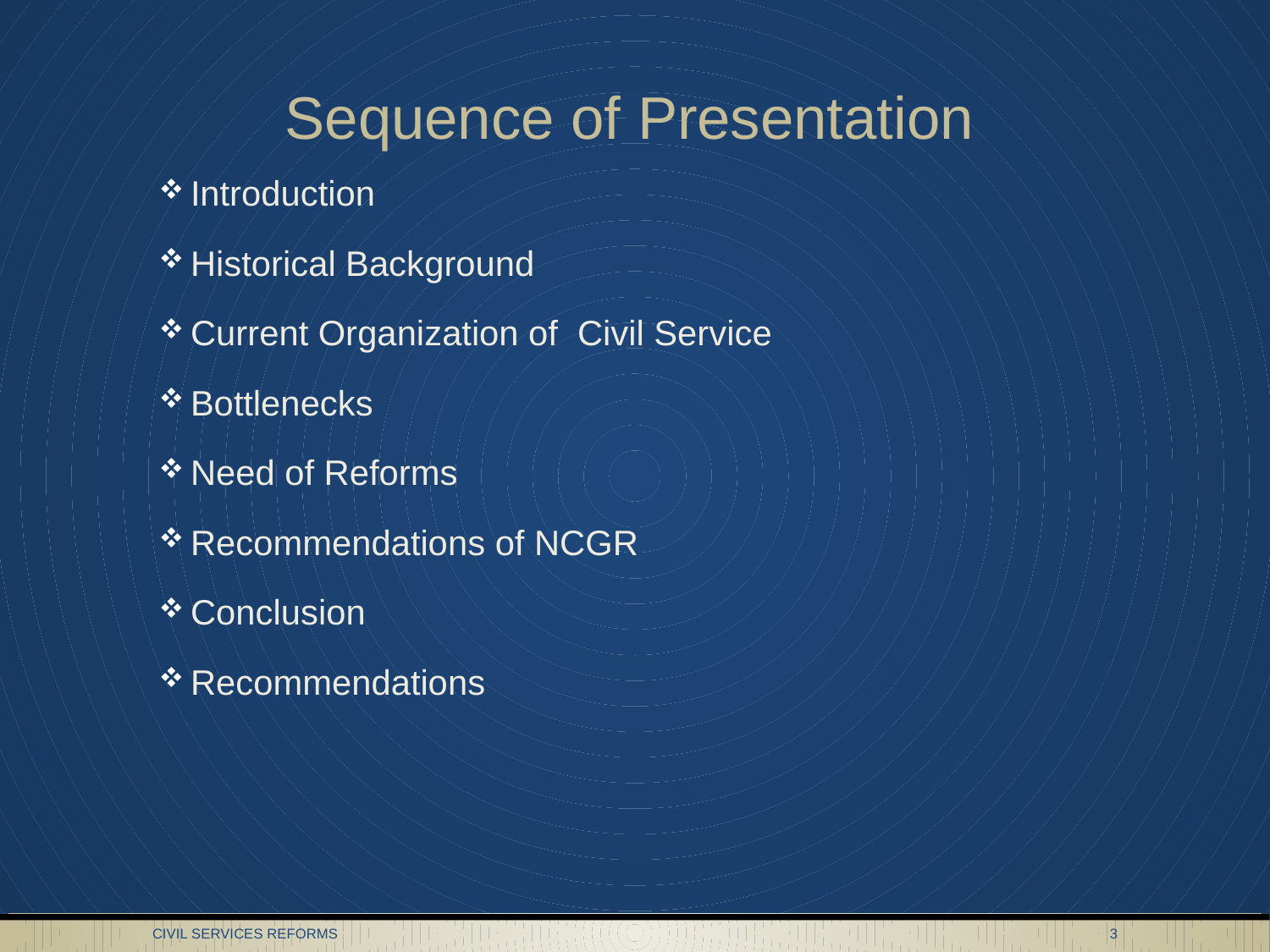

# Sequence of Presentation
Introduction
Historical Background
Current Organization of  Civil Service
Bottlenecks
Need of Reforms
Recommendations of NCGR
Conclusion
Recommendations

Civil Services Reforms
3